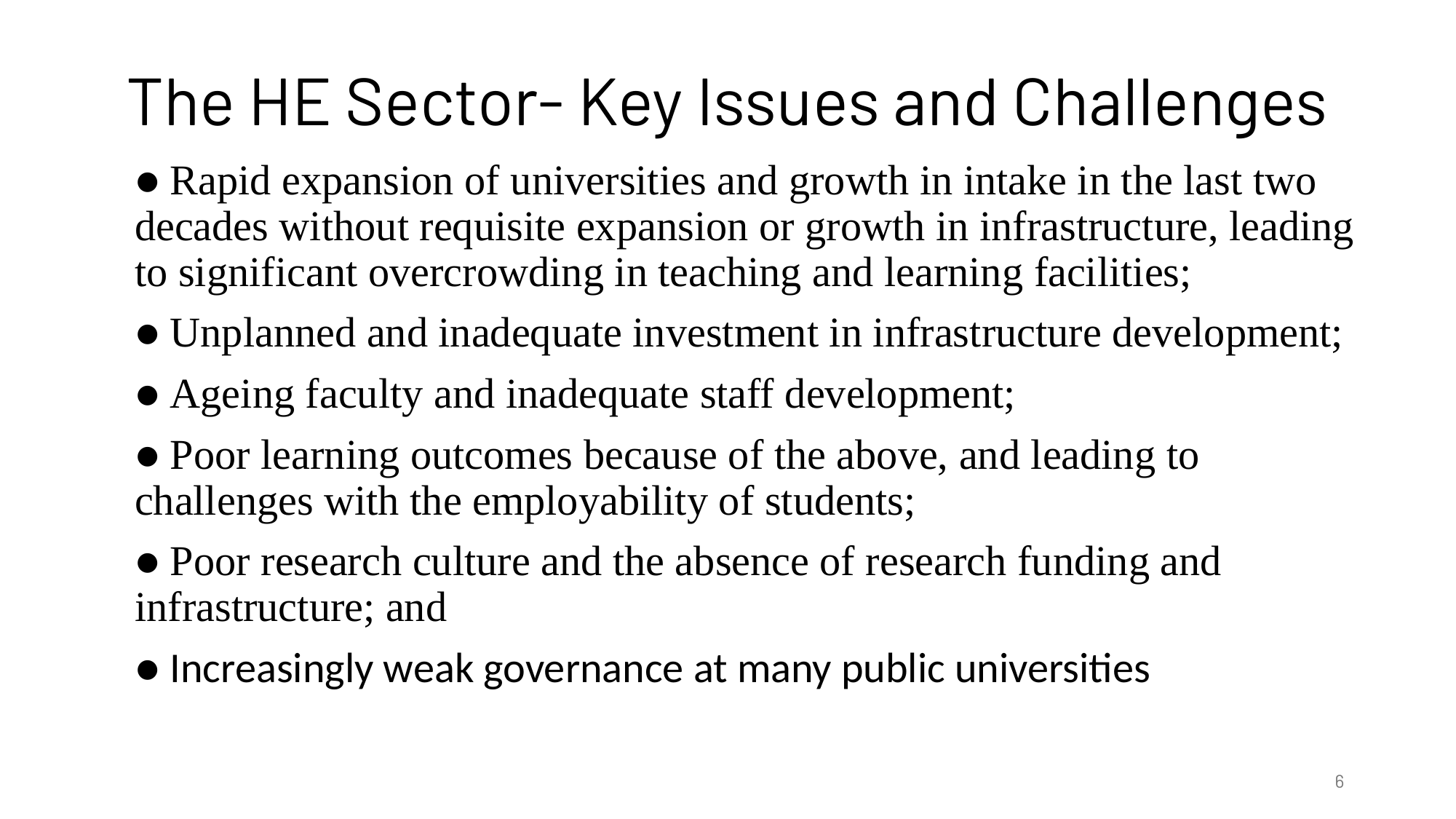

# The HE Sector- Key Issues and Challenges
● Rapid expansion of universities and growth in intake in the last two decades without requisite expansion or growth in infrastructure, leading to significant overcrowding in teaching and learning facilities;
● Unplanned and inadequate investment in infrastructure development;
● Ageing faculty and inadequate staff development;
● Poor learning outcomes because of the above, and leading to challenges with the employability of students;
● Poor research culture and the absence of research funding and infrastructure; and
● Increasingly weak governance at many public universities

6